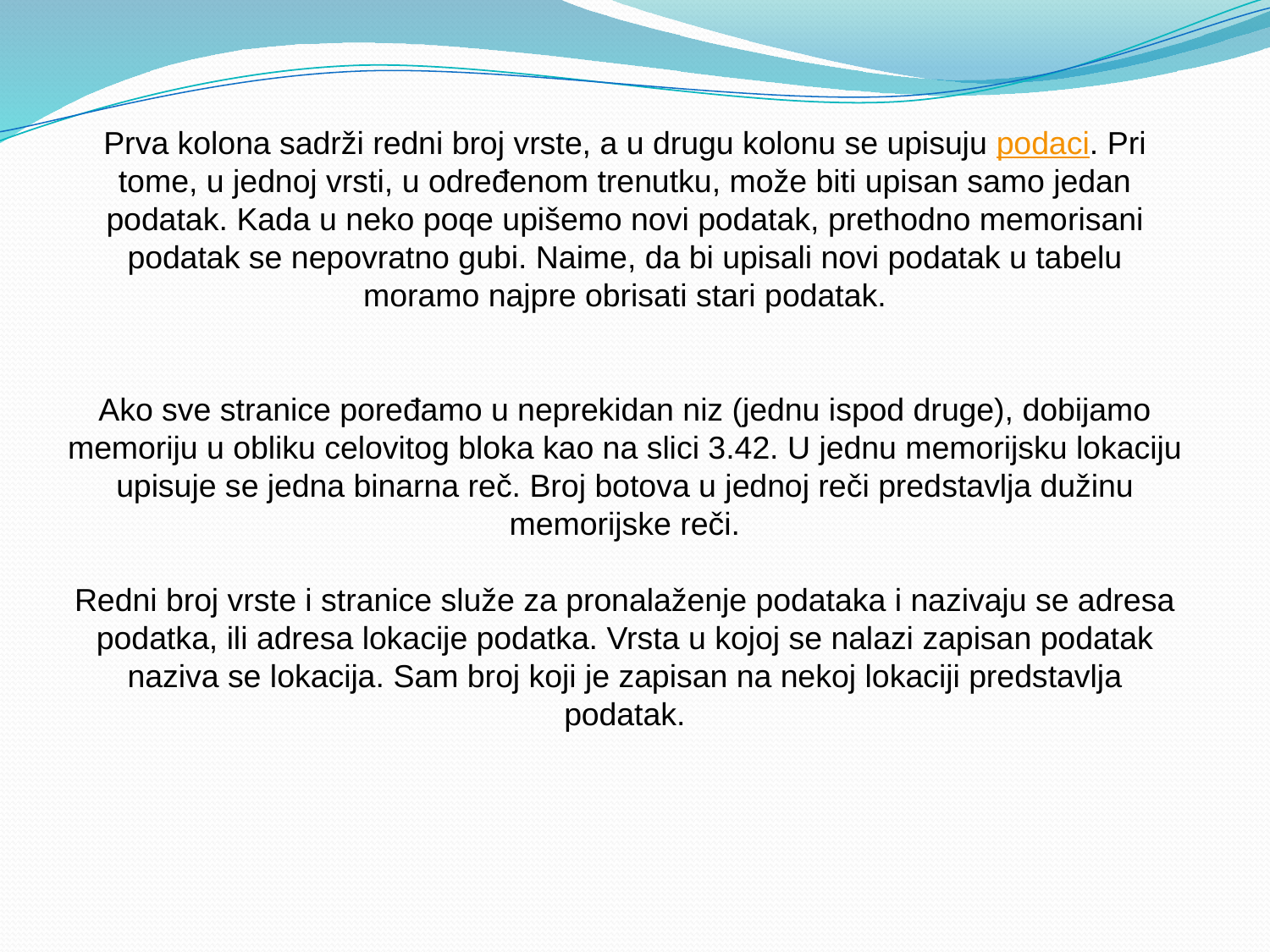

Prva kolona sadrži redni broj vrste, a u drugu kolonu se upisuju podaci. Pri tome, u jednoj vrsti, u određenom trenutku, može biti upisan samo jedan podatak. Kada u neko poqe upišemo novi podatak, prethodno memo­risani podatak se nepovratno gubi. Naime, da bi upisali novi podatak u tabelu moramo najpre obrisati stari podatak.

Ako sve stranice poređamo u neprekidan niz (jednu ispod druge), dobijamo memoriju u obliku celovitog bloka kao na slici 3.42. U jednu memorijsku lokaciju upisuje se jedna binarna reč. Broj botova u jednoj reči pred­stavlja dužinu memorijske reči.

Redni broj vrste i stranice služe za pronalaženje podataka i nazivaju se adresa podatka, ili adresa lokacije podatka. Vrsta u kojoj se nalazi zapisan podatak naziva se lokacija. Sam broj koji je zapisan na nekoj lo­kaciji predstavlja podatak.